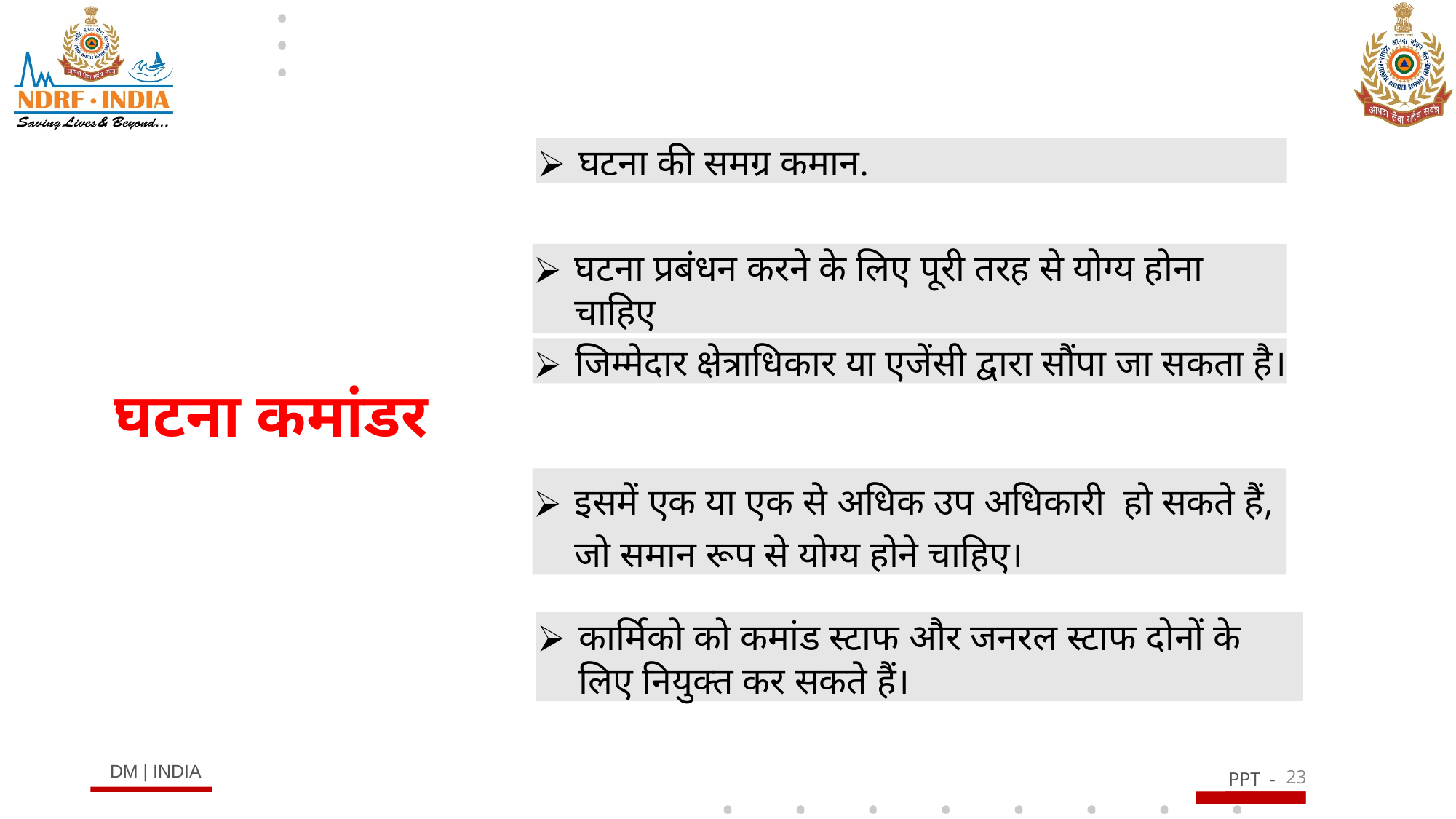

घटना की समग्र कमान.
•
घटना प्रबंधन करने के लिए पूरी तरह से योग्य होना चाहिए
जिम्मेदार क्षेत्राधिकार या एजेंसी द्वारा सौंपा जा सकता है।
# घटना कमांडर
इसमें एक या एक से अधिक उप अधिकारी  हो सकते हैं, जो समान रूप से योग्य होने चाहिए।
•
कार्मिको को कमांड स्टाफ और जनरल स्टाफ दोनों के लिए नियुक्त कर सकते हैं।
23